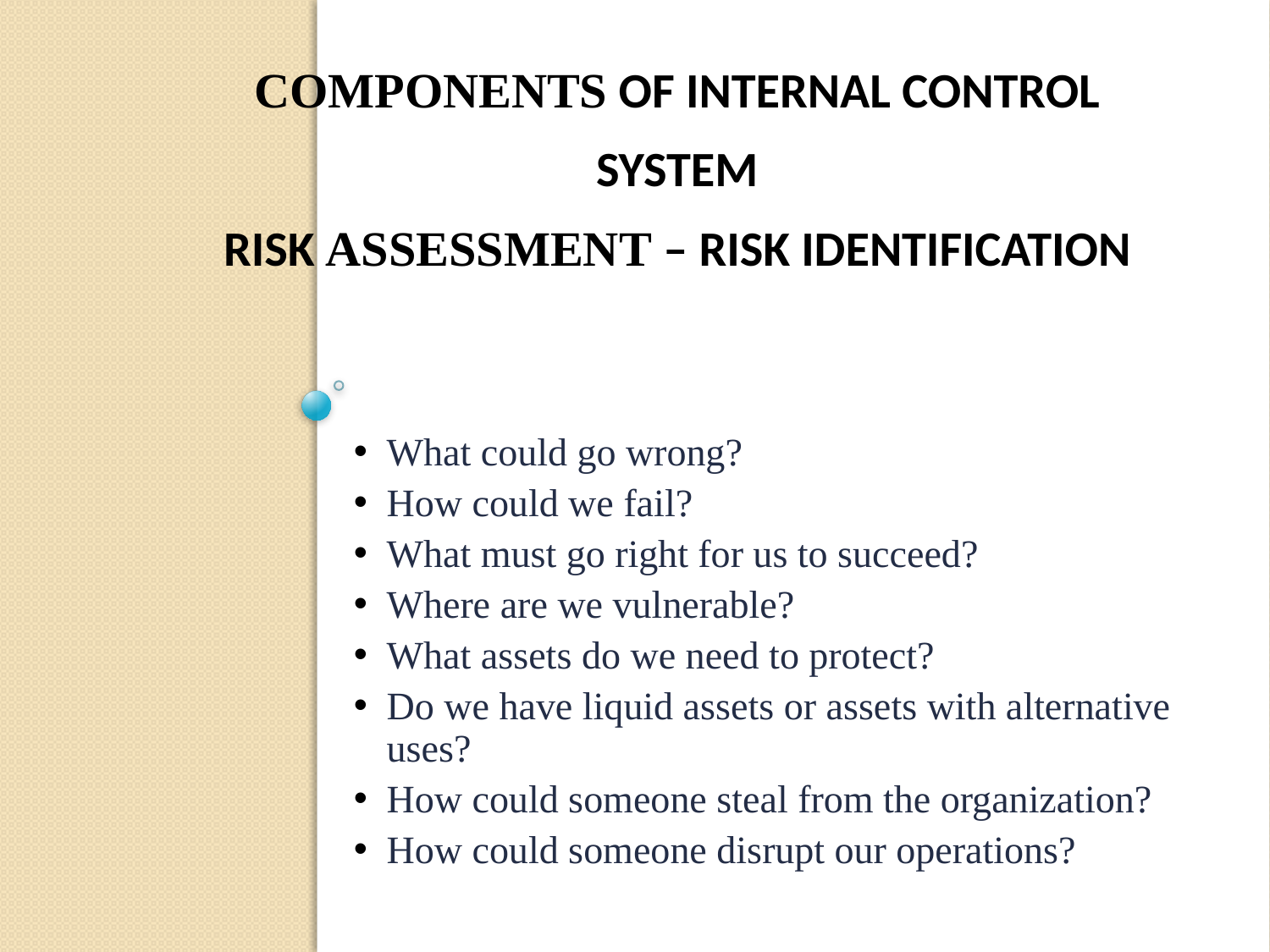

# Components of Internal Control System Risk Assessment – Risk Identification

What could go wrong?
How could we fail?
What must go right for us to succeed?
Where are we vulnerable?
What assets do we need to protect?
Do we have liquid assets or assets with alternative uses?
How could someone steal from the organization?
How could someone disrupt our operations?